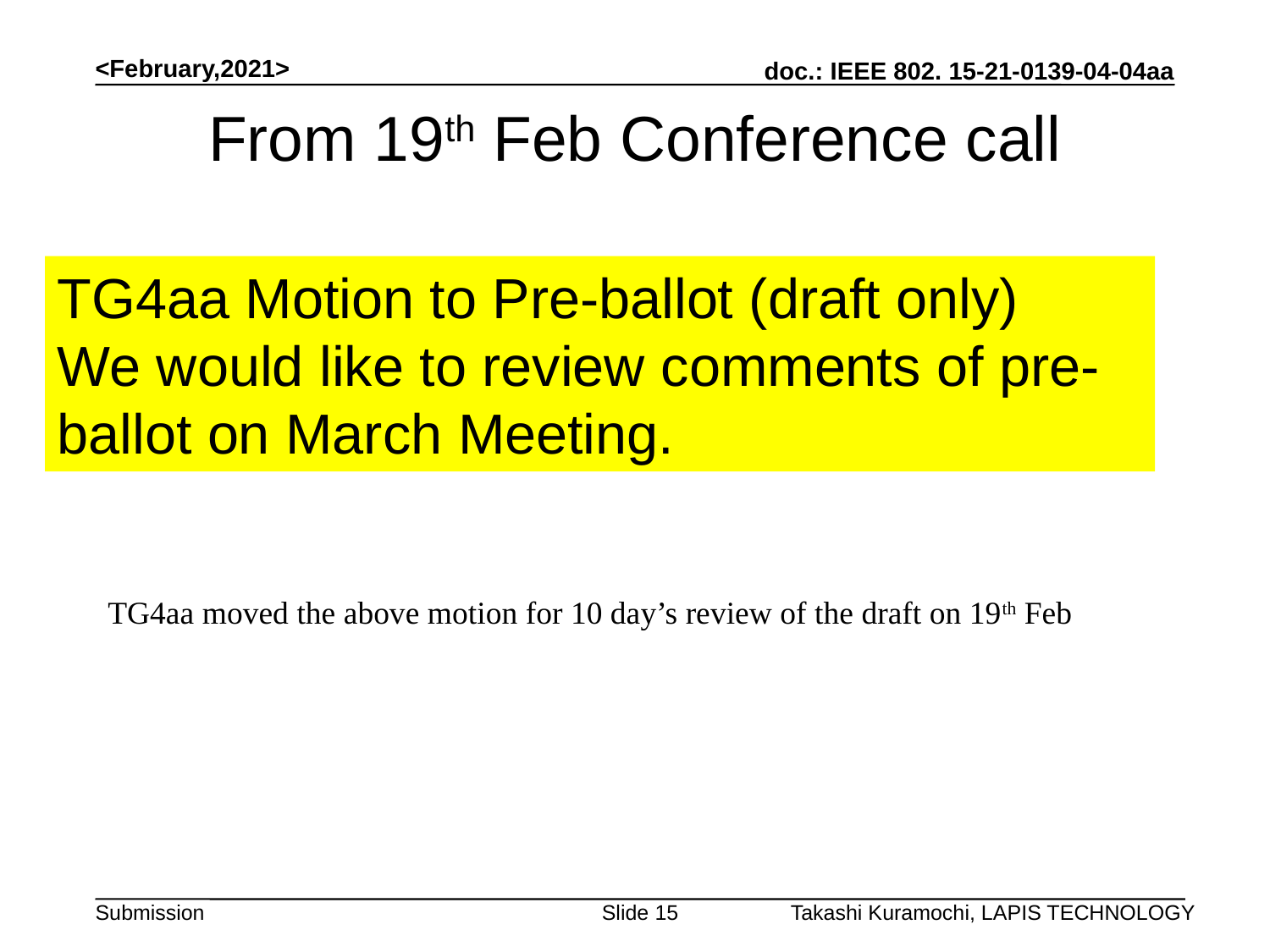

<February,2021>
# From 19th Feb Conference call
TG4aa Motion to Pre-ballot (draft only)
We would like to review comments of pre-ballot on March Meeting.
TG4aa moved the above motion for 10 day’s review of the draft on 19th Feb
Slide 15
Takashi Kuramochi, LAPIS TECHNOLOGY